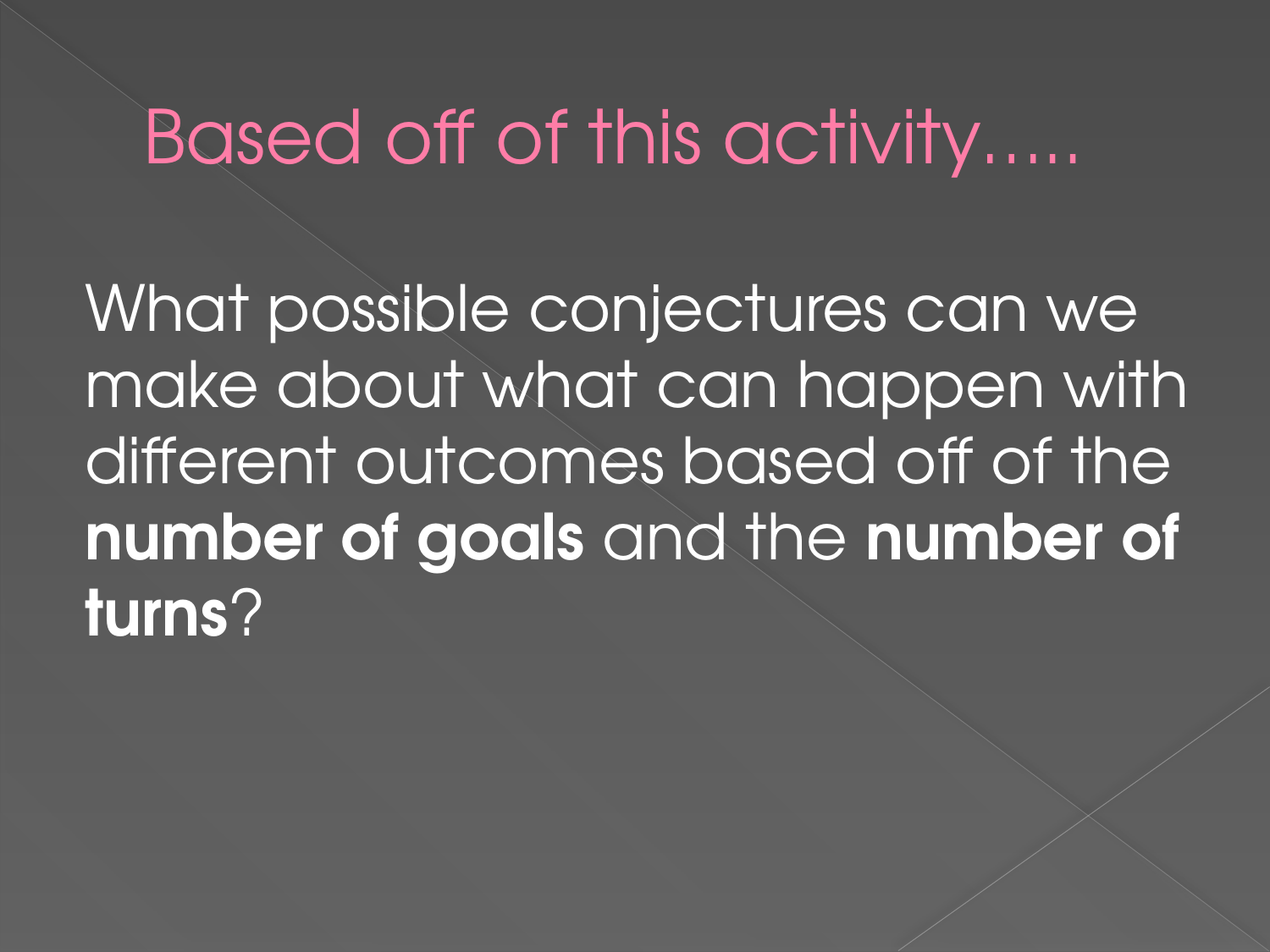

# Based off of this activity…..
What possible conjectures can we make about what can happen with different outcomes based off of the number of goals and the number of turns?